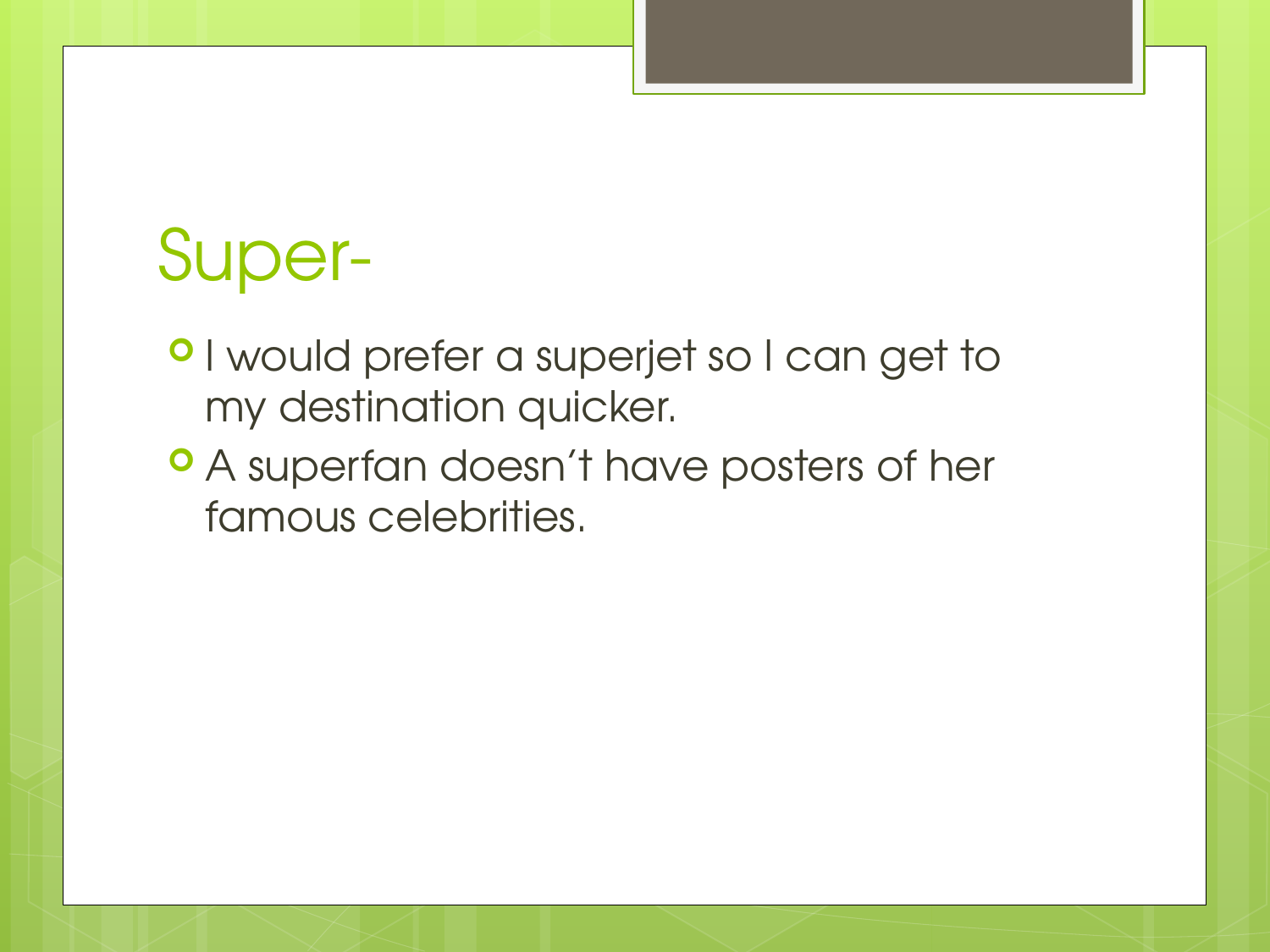

# Super-
I would prefer a superjet so I can get to my destination quicker.
A superfan doesn’t have posters of her famous celebrities.